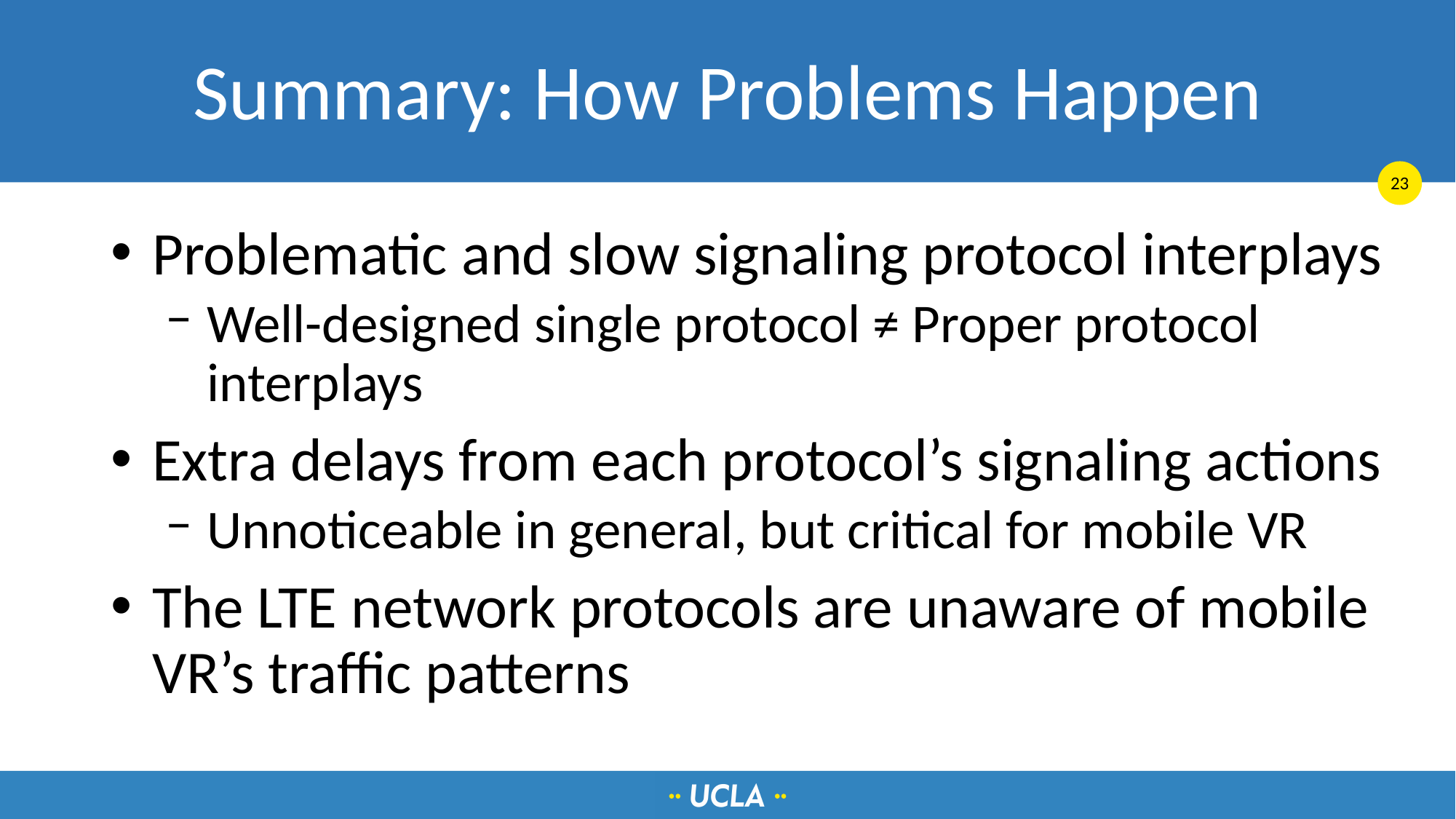

# Summary: How Problems Happen
Problematic and slow signaling protocol interplays
Well-designed single protocol ≠ Proper protocol interplays
Extra delays from each protocol’s signaling actions
Unnoticeable in general, but critical for mobile VR
The LTE network protocols are unaware of mobile VR’s traffic patterns